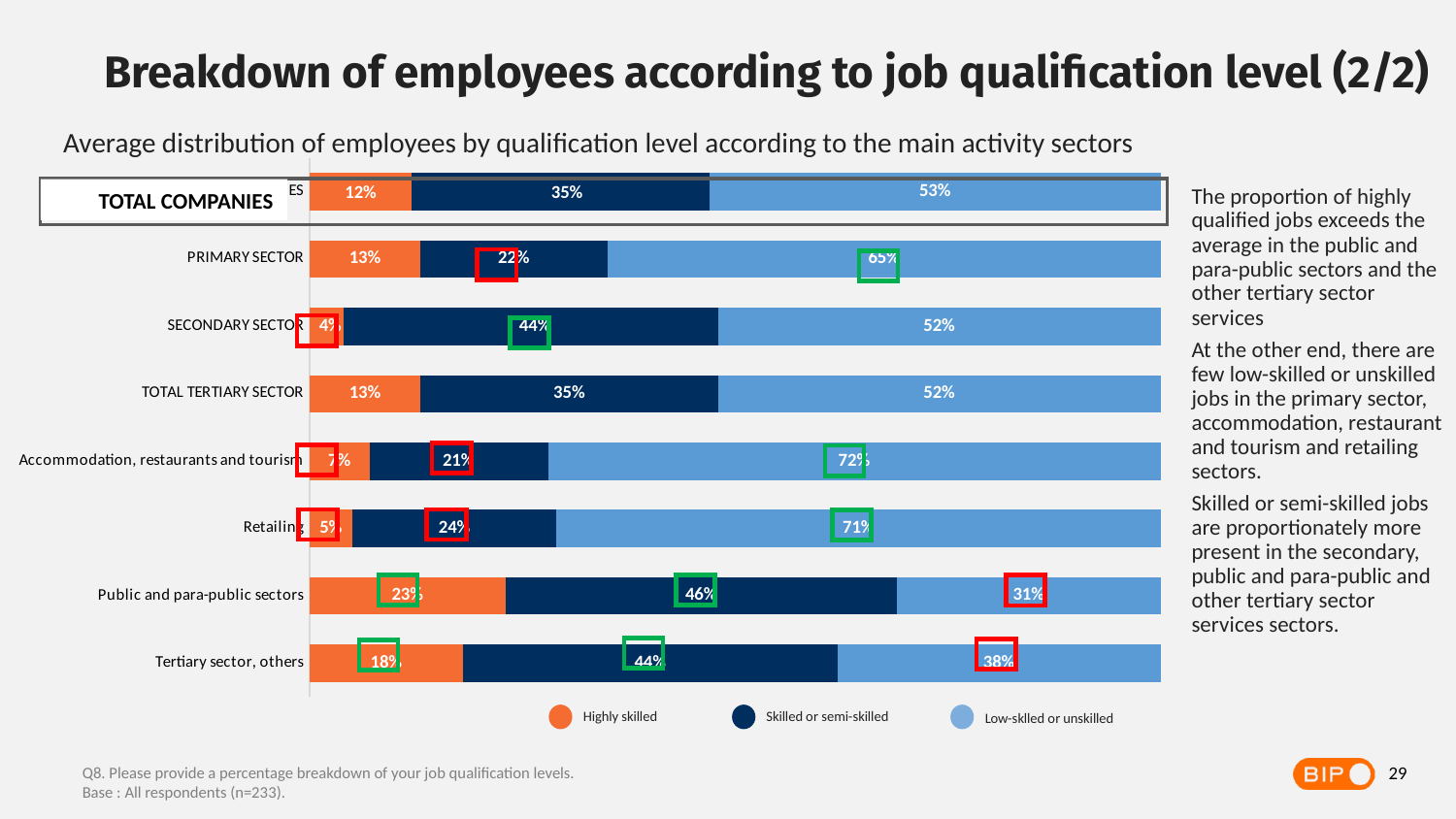

Breakdown of employees according to job qualification level (2/2)
Average distribution of employees by qualification level according to the main activity sectors

### Chart

| Category | Très qualifié | Qualifié/semi-qualifié | Peu/non qualifié |
|---|---|---|---|
| TOTAL COMPANIES | 0.12 | 0.35 | 0.53 |
| PRIMARY SECTOR | 0.13 | 0.22 | 0.65 |
| SECONDARY SECTOR | 0.04 | 0.44 | 0.52 |
| TOTAL TERTIARY SECTOR | 0.13 | 0.35 | 0.52 |
| Accommodation, restaurants and tourism | 0.07 | 0.21 | 0.72 |
| Retailing | 0.05 | 0.24 | 0.71 |
| Public and para-public sectors | 0.23 | 0.46 | 0.31 |
| Tertiary sector, others | 0.18 | 0.44 | 0.38 |
TOTAL COMPANIES
The proportion of highly qualified jobs exceeds the average in the public and para-public sectors and the other tertiary sector services
At the other end, there are few low-skilled or unskilled jobs in the primary sector, accommodation, restaurant and tourism and retailing sectors.
Skilled or semi-skilled jobs are proportionately more present in the secondary, public and para-public and other tertiary sector services sectors.

Highly skilled
Skilled or semi-skilled
Low-sklled or unskilled

29
Q8. Please provide a percentage breakdown of your job qualification levels.
Base : All respondents (n=233).